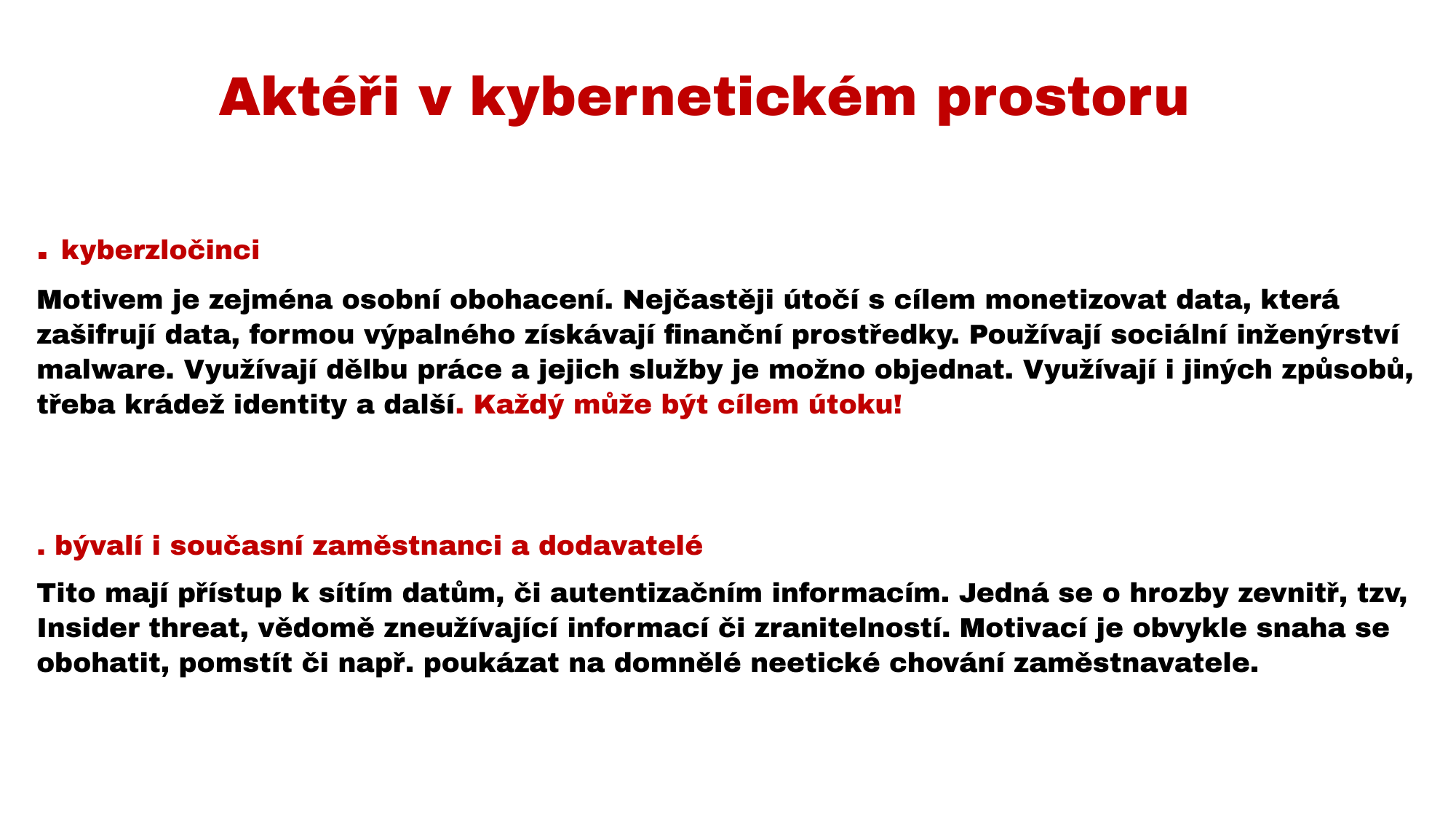

Aktéři v kybernetickém prostoru

. kyberzločinci
Motivem je zejména osobní obohacení. Nejčastěji útočí s cílem monetizovat data, která zašifrují data, formou výpalného získávají finanční prostředky. Používají sociální inženýrství malware. Využívají dělbu práce a jejich služby je možno objednat. Využívají i jiných způsobů, třeba krádež identity a další. Každý může být cílem útoku!

. bývalí i současní zaměstnanci a dodavatelé
Tito mají přístup k sítím datům, či autentizačním informacím. Jedná se o hrozby zevnitř, tzv, Insider threat, vědomě zneužívající informací či zranitelností. Motivací je obvykle snaha se obohatit, pomstít či např. poukázat na domnělé neetické chování zaměstnavatele.